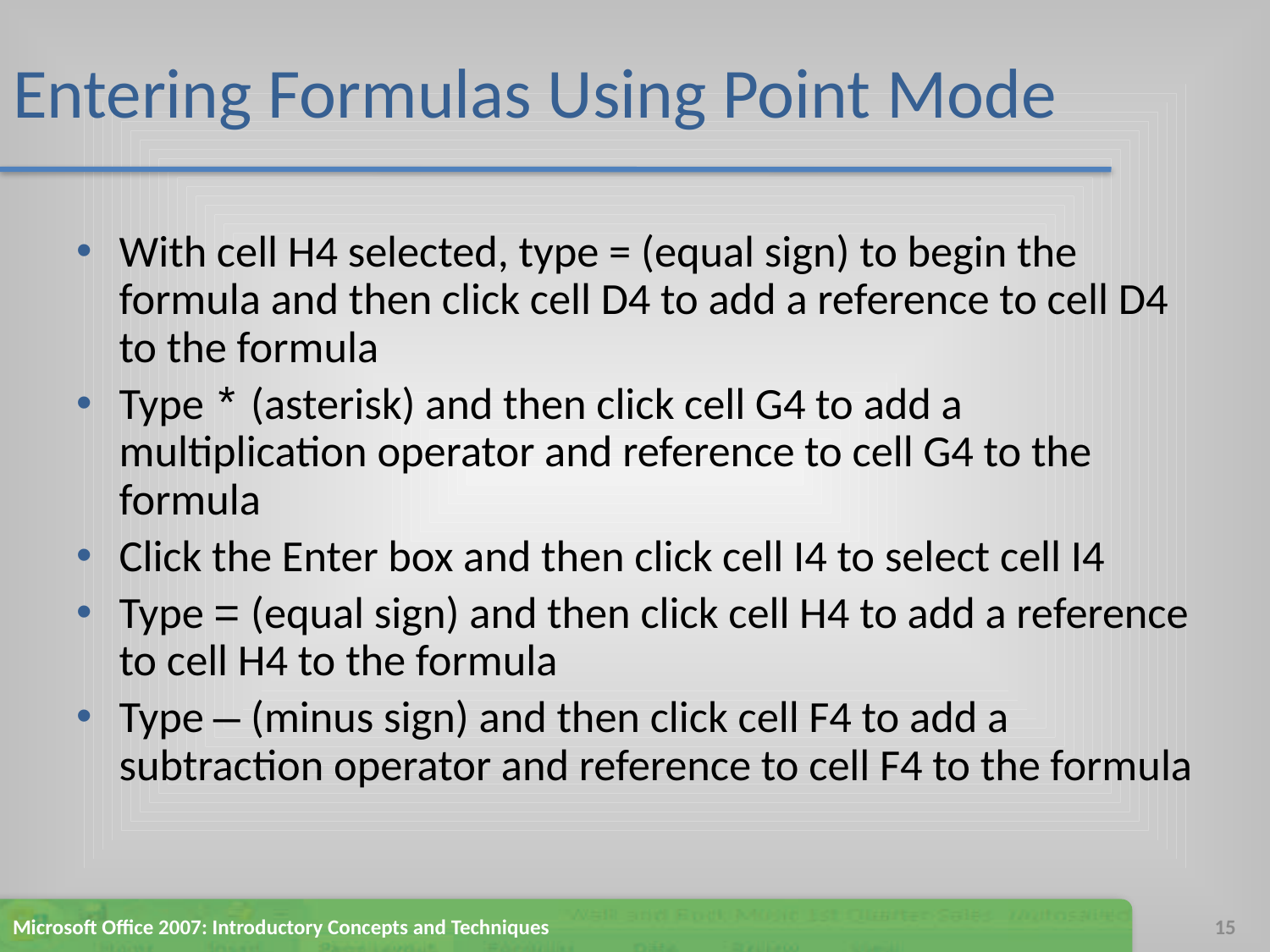

# Entering Formulas Using Point Mode
With cell H4 selected, type = (equal sign) to begin the formula and then click cell D4 to add a reference to cell D4 to the formula
Type * (asterisk) and then click cell G4 to add a multiplication operator and reference to cell G4 to the formula
Click the Enter box and then click cell I4 to select cell I4
Type = (equal sign) and then click cell H4 to add a reference to cell H4 to the formula
Type — (minus sign) and then click cell F4 to add a subtraction operator and reference to cell F4 to the formula

Microsoft Office 2007: Introductory Concepts and Techniques
15